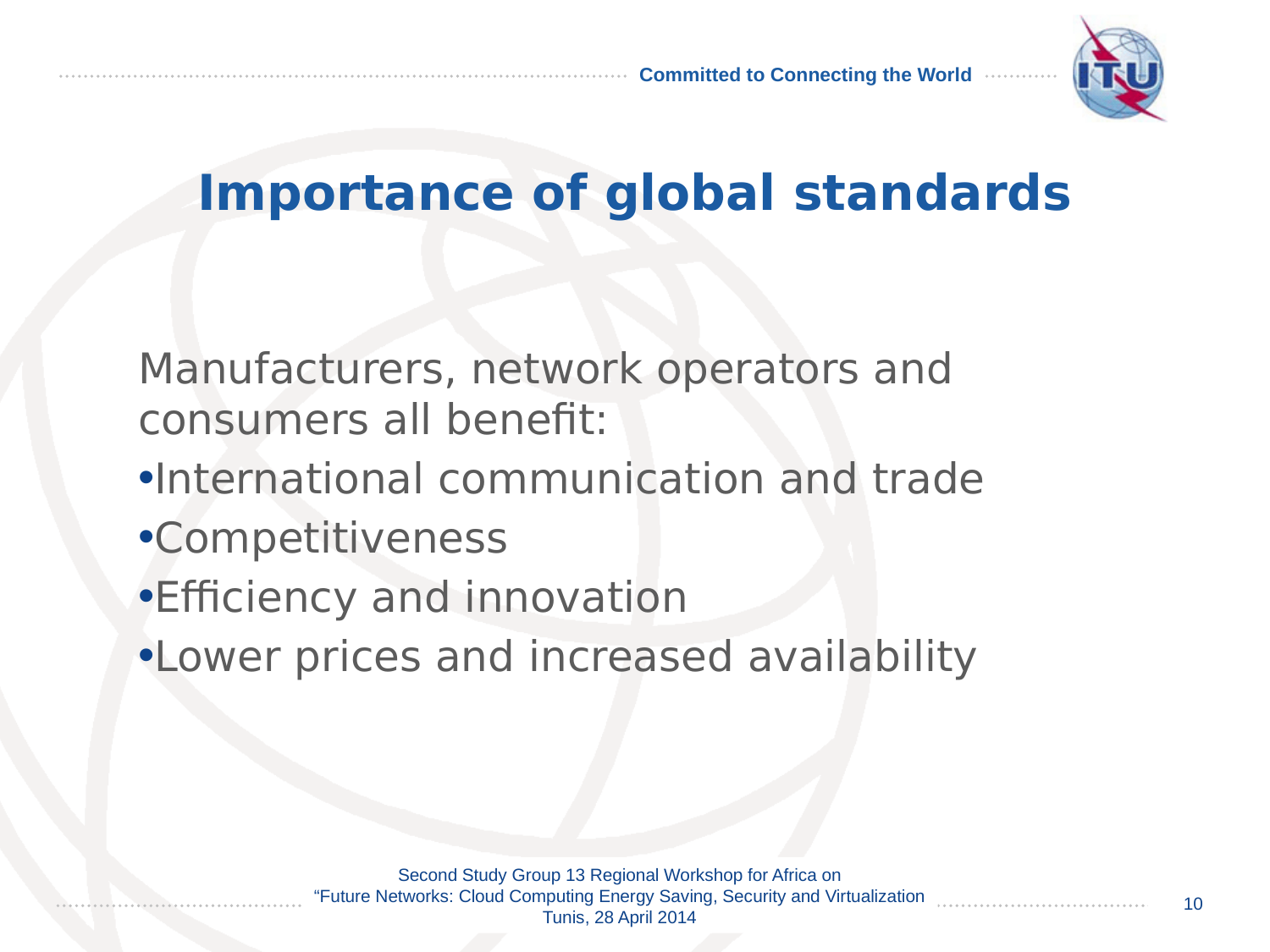

# Importance of global standards
Manufacturers, network operators and consumers all benefit:
International communication and trade
Competitiveness
Efficiency and innovation
Lower prices and increased availability
10